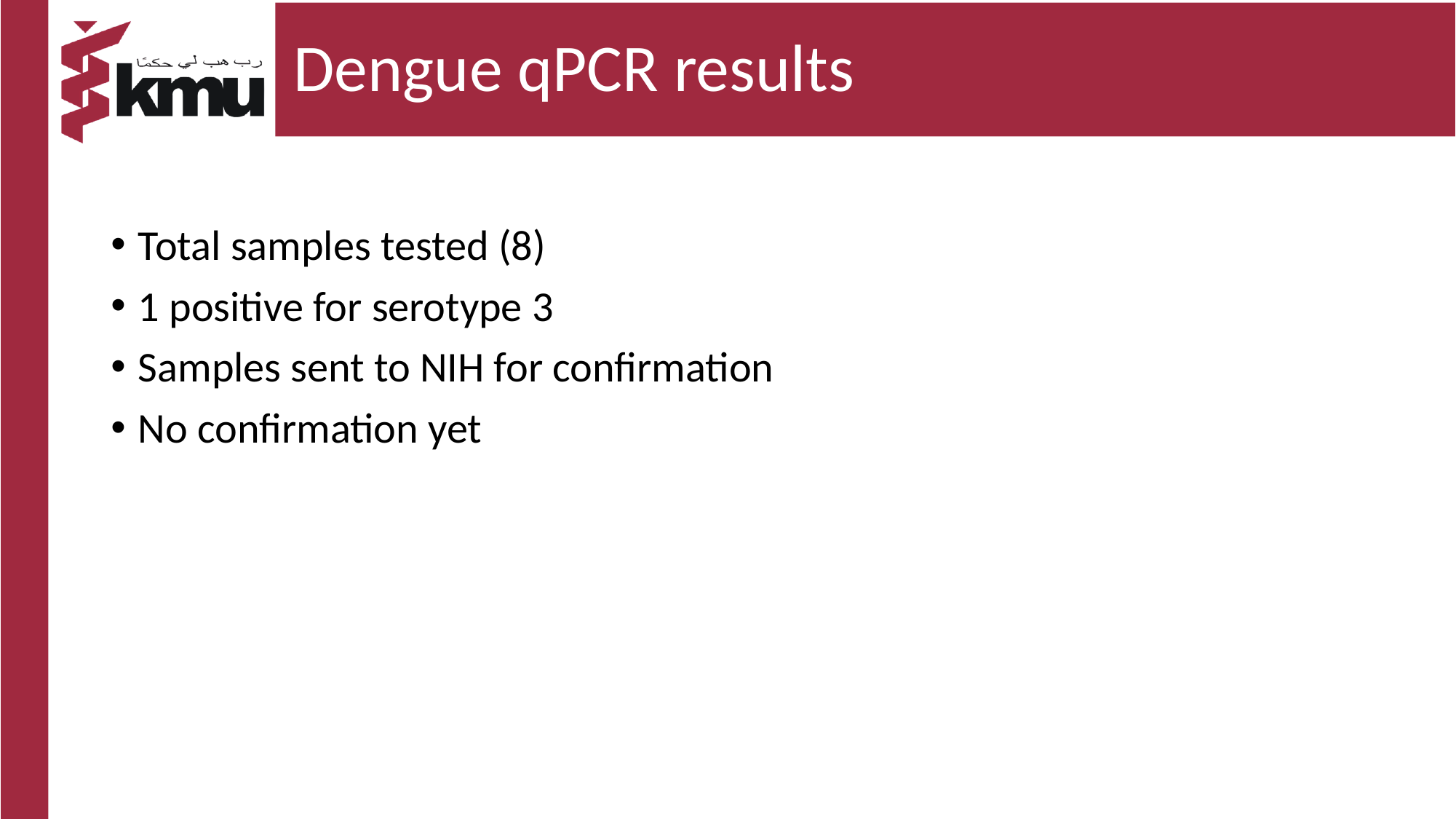

# Dengue qPCR results
Total samples tested (8)
1 positive for serotype 3
Samples sent to NIH for confirmation
No confirmation yet